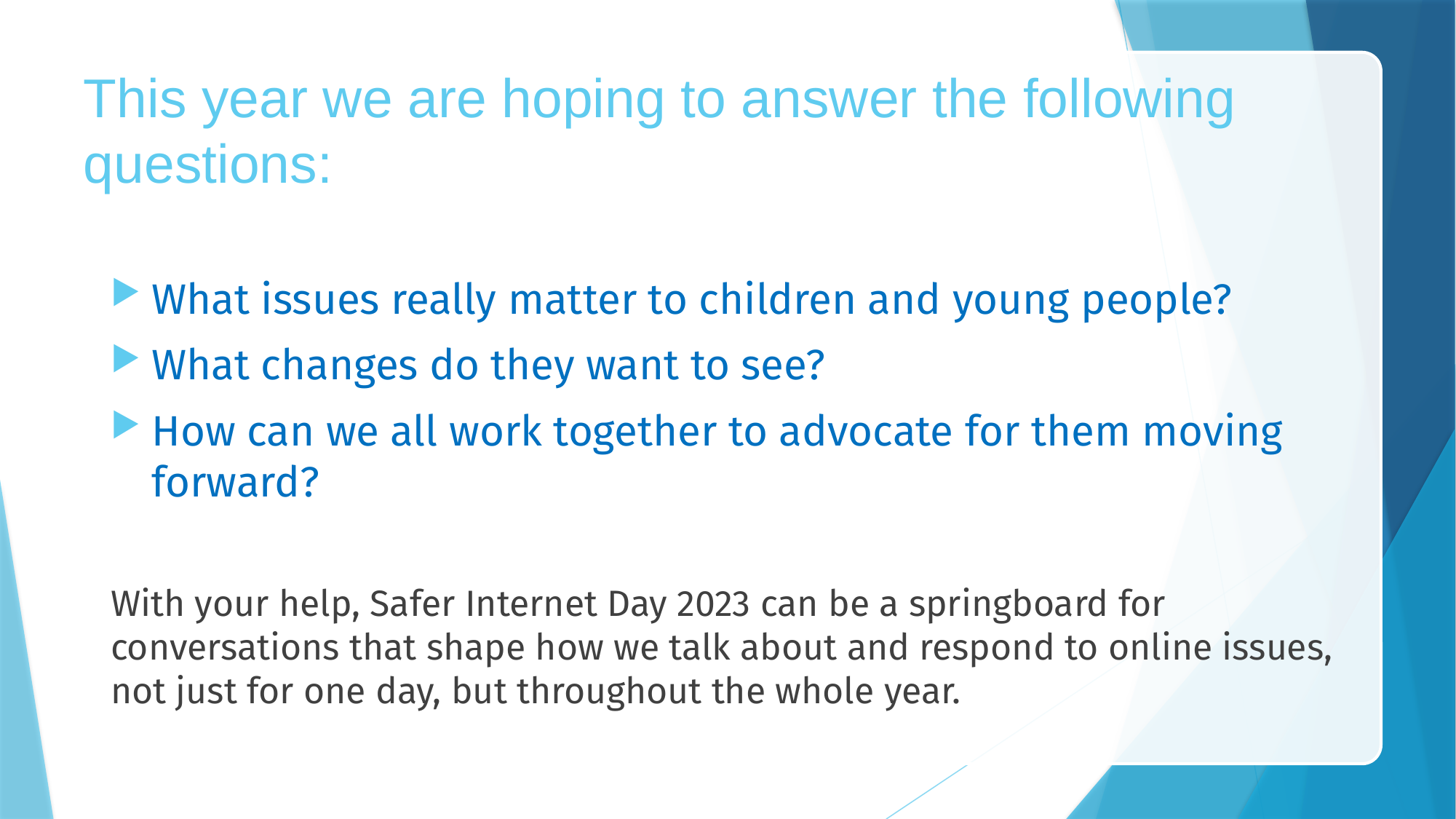

# This year we are hoping to answer the following questions:

What issues really matter to children and young people?
What changes do they want to see?
How can we all work together to advocate for them moving forward?

With your help, Safer Internet Day 2023 can be a springboard for conversations that shape how we talk about and respond to online issues, not just for one day, but throughout the whole year.